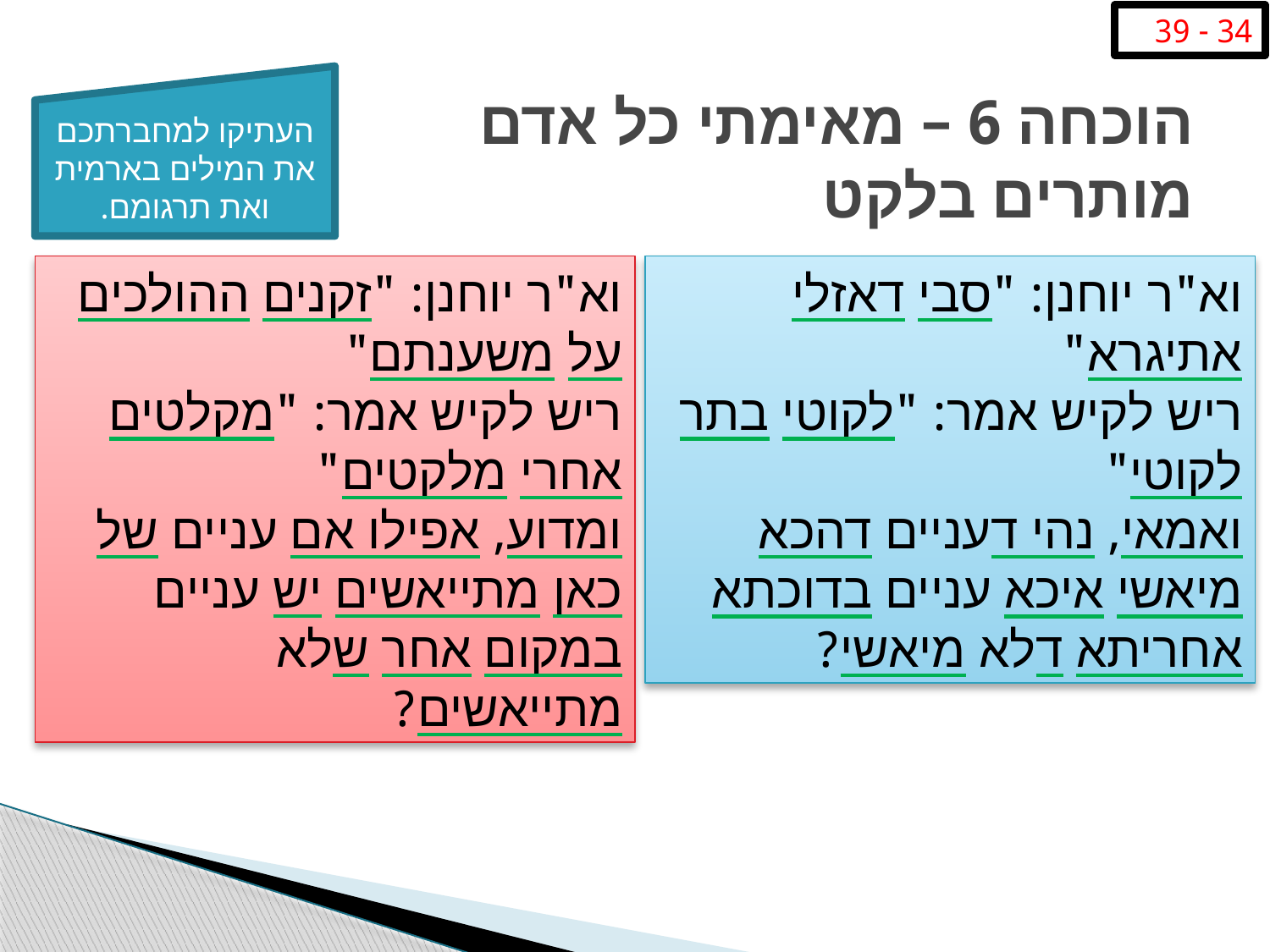

34 - 39
העתיקו למחברתכם את המילים בארמית ואת תרגומם.
# הוכחה 6 – מאימתי כל אדם מותרים בלקט
וא"ר יוחנן: "זקנים ההולכים על משענתם"
ריש לקיש אמר: "מקלטים אחרי מלקטים"
ומדוע, אפילו אם עניים של כאן מתייאשים יש עניים במקום אחר שלא מתייאשים?
וא"ר יוחנן: "סבי דאזלי אתיגרא"
ריש לקיש אמר: "לקוטי בתר לקוטי"
ואמאי, נהי דעניים דהכא מיאשי איכא עניים בדוכתא אחריתא דלא מיאשי?